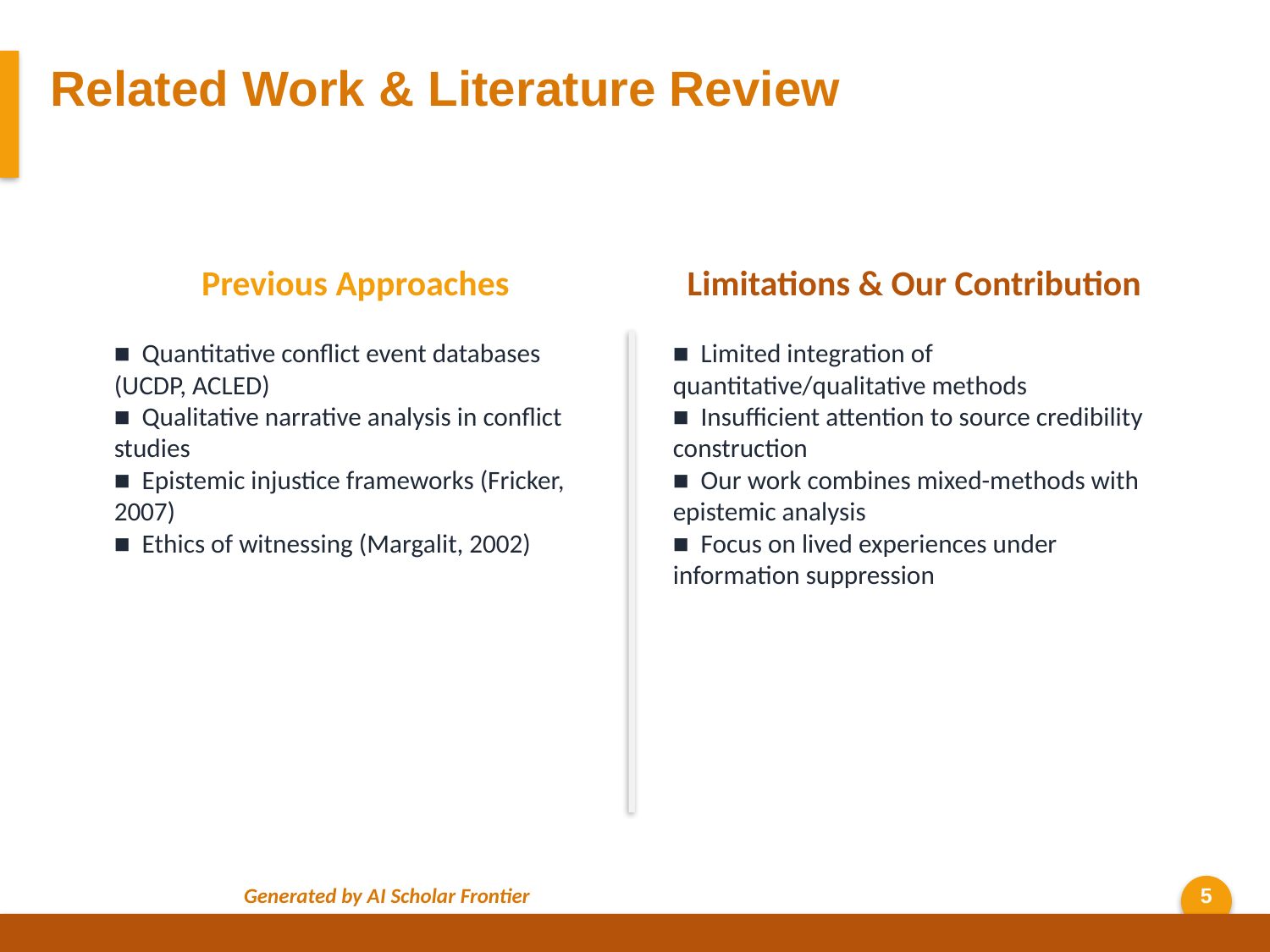

Related Work & Literature Review
Previous Approaches
Limitations & Our Contribution
■  Quantitative conflict event databases (UCDP, ACLED)
■  Qualitative narrative analysis in conflict studies
■  Epistemic injustice frameworks (Fricker, 2007)
■  Ethics of witnessing (Margalit, 2002)

■  Limited integration of quantitative/qualitative methods
■  Insufficient attention to source credibility construction
■  Our work combines mixed-methods with epistemic analysis
■  Focus on lived experiences under information suppression
Generated by AI Scholar Frontier

5